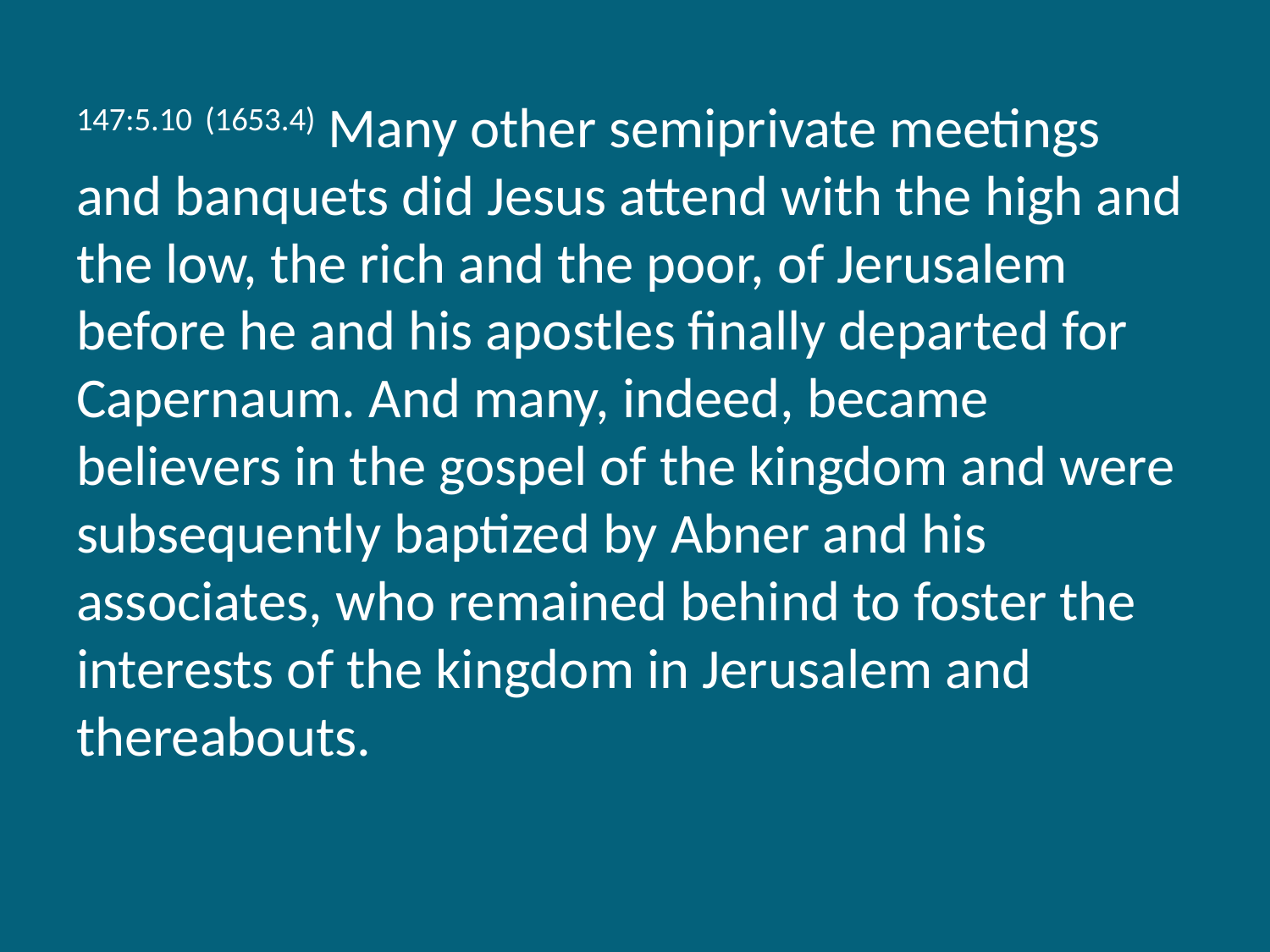

147:5.10 (1653.4) Many other semiprivate meetings and banquets did Jesus attend with the high and the low, the rich and the poor, of Jerusalem before he and his apostles finally departed for Capernaum. And many, indeed, became believers in the gospel of the kingdom and were subsequently baptized by Abner and his associates, who remained behind to foster the interests of the kingdom in Jerusalem and thereabouts.